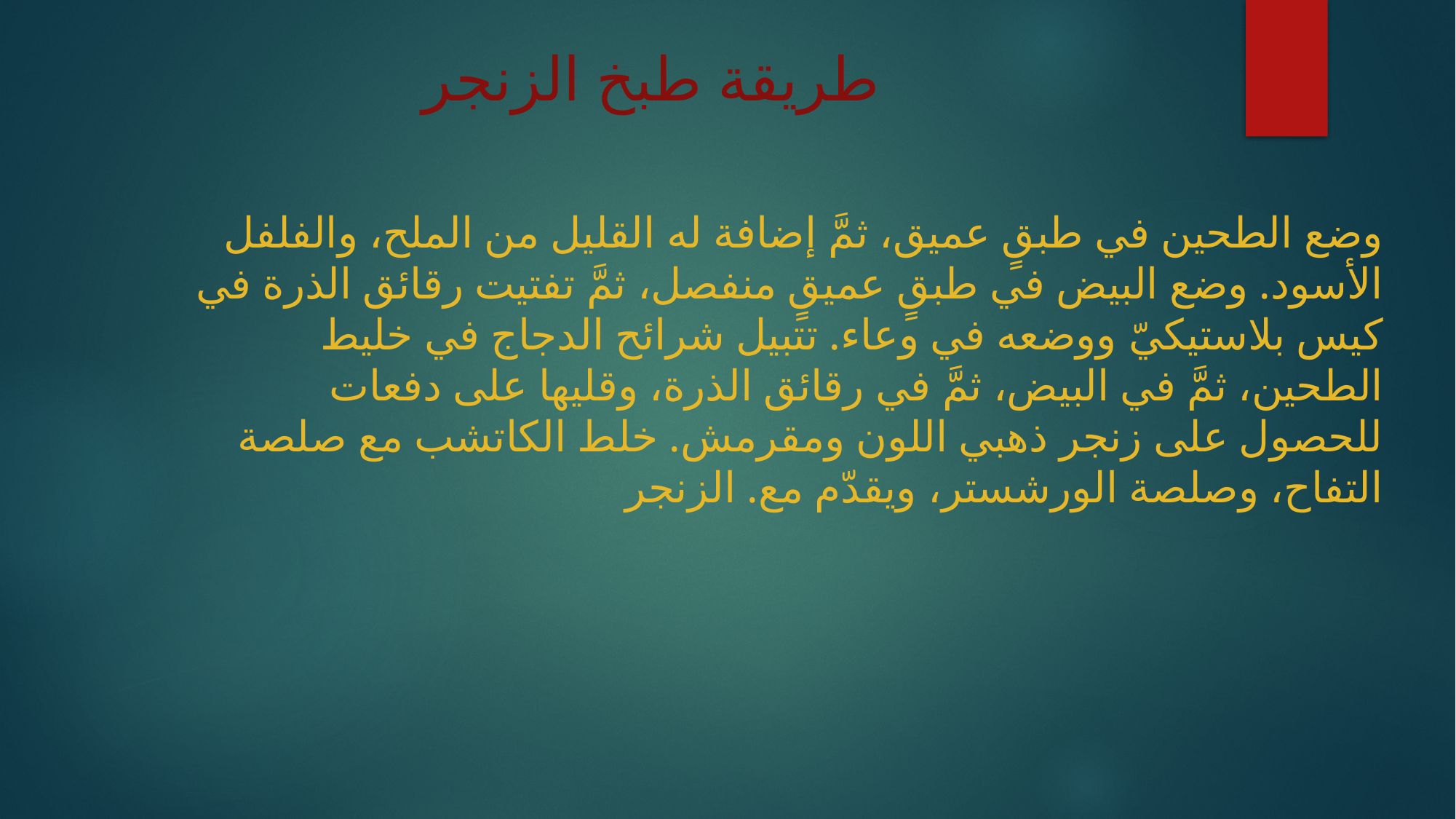

طريقة طبخ الزنجر
وضع الطحين في طبقٍ عميق، ثمَّ إضافة له القليل من الملح، والفلفل الأسود. وضع البيض في طبقٍ عميقٍ منفصل، ثمَّ تفتيت رقائق الذرة في كيس بلاستيكيّ ووضعه في وعاء. تتبيل شرائح الدجاج في خليط الطحين، ثمَّ في البيض، ثمَّ في رقائق الذرة، وقليها على دفعات للحصول على زنجر ذهبي اللون ومقرمش. خلط الكاتشب مع صلصة التفاح، وصلصة الورشستر، ويقدّم مع. الزنجر